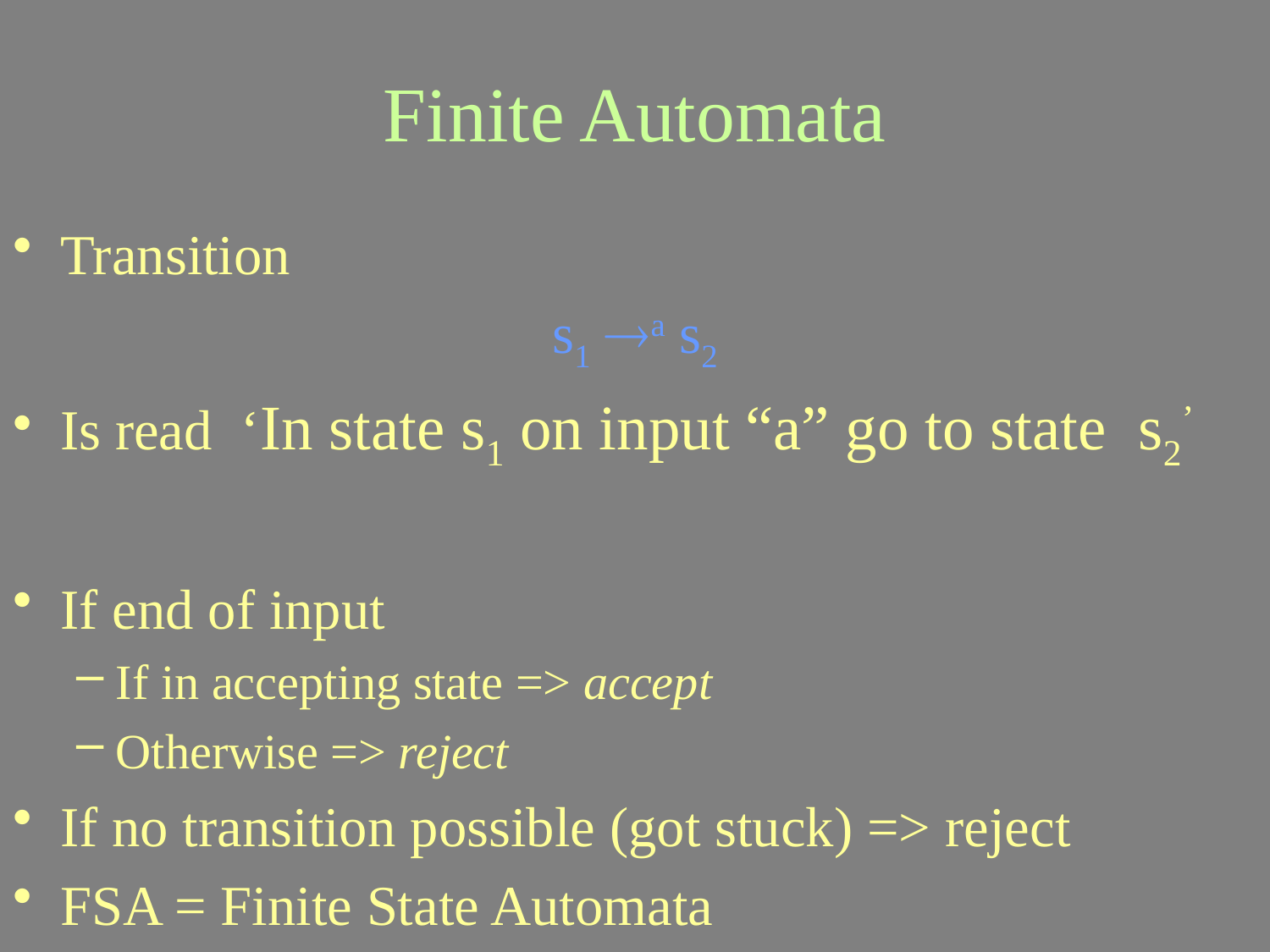

# Finite Automata
Transition
s1 →a s2
Is read  ‘In state s1 on input “a” go to state  s2’

If end of input
If in accepting state => accept
Otherwise => reject
If no transition possible (got stuck) => reject
FSA = Finite State Automata